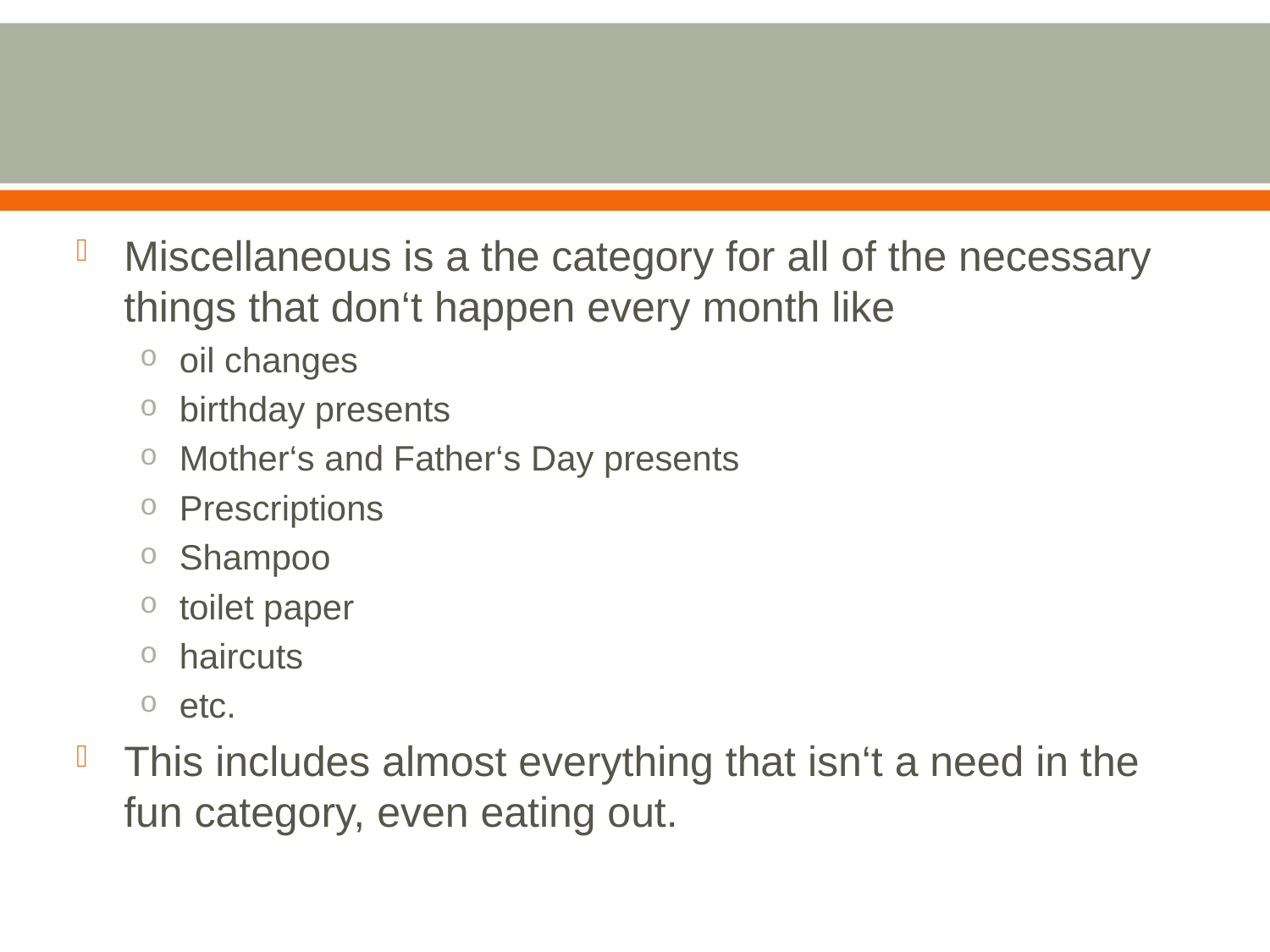

#
Miscellaneous is a the category for all of the necessary things that don‘t happen every month like
oil changes
birthday presents
Mother‘s and Father‘s Day presents
Prescriptions
Shampoo
toilet paper
haircuts
etc.
This includes almost everything that isn‘t a need in the fun category, even eating out.